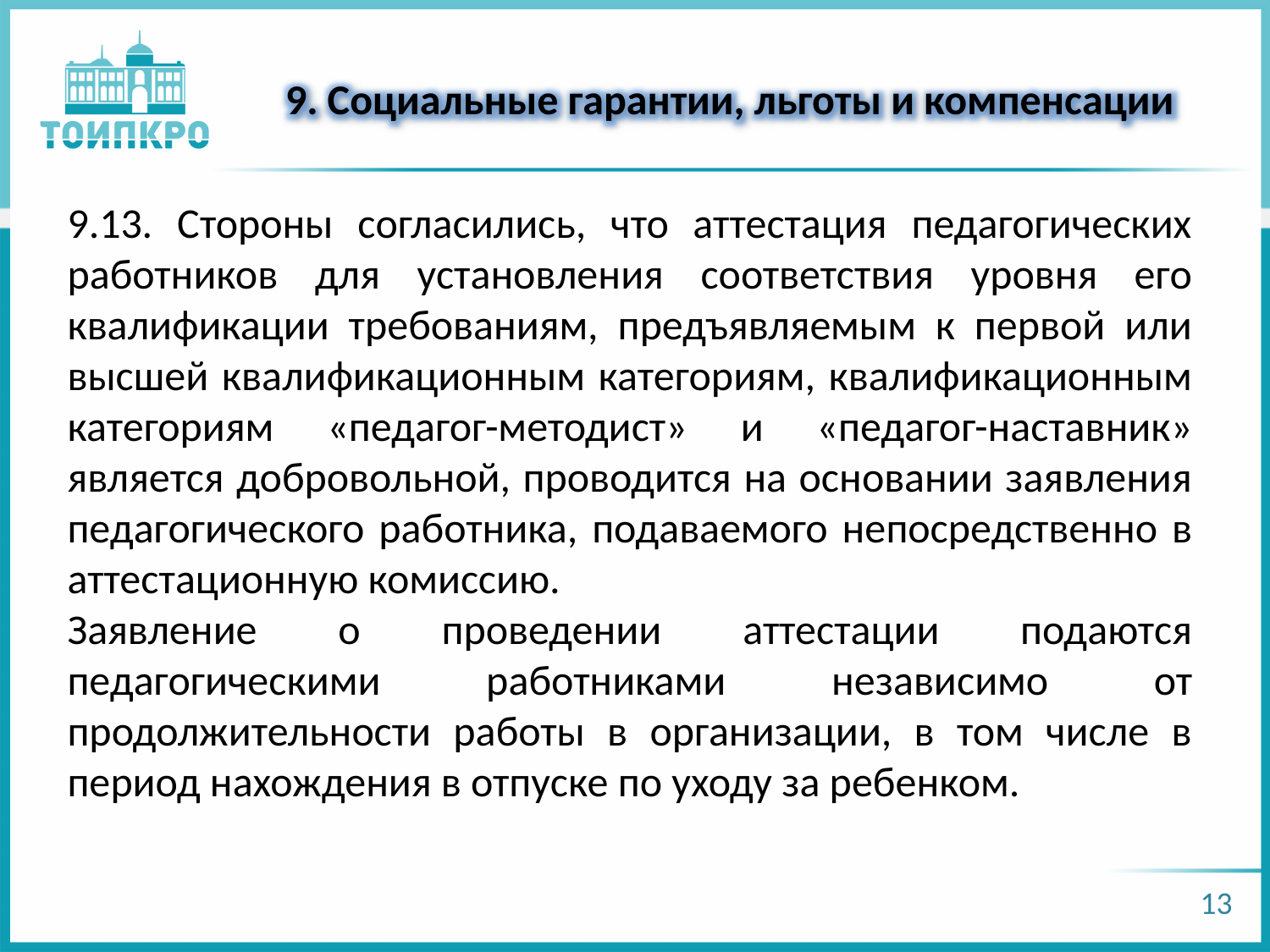

9. Социальные гарантии, льготы и компенсации
9.13. Стороны согласились, что аттестация педагогических работников для установления соответствия уровня его квалификации требованиям, предъявляемым к первой или высшей квалификационным категориям, квалификационным категориям «педагог-методист» и «педагог-наставник» является добровольной, проводится на основании заявления педагогического работника, подаваемого непосредственно в аттестационную комиссию.
Заявление о проведении аттестации подаются педагогическими работниками независимо от продолжительности работы в организации, в том числе в период нахождения в отпуске по уходу за ребенком.
13